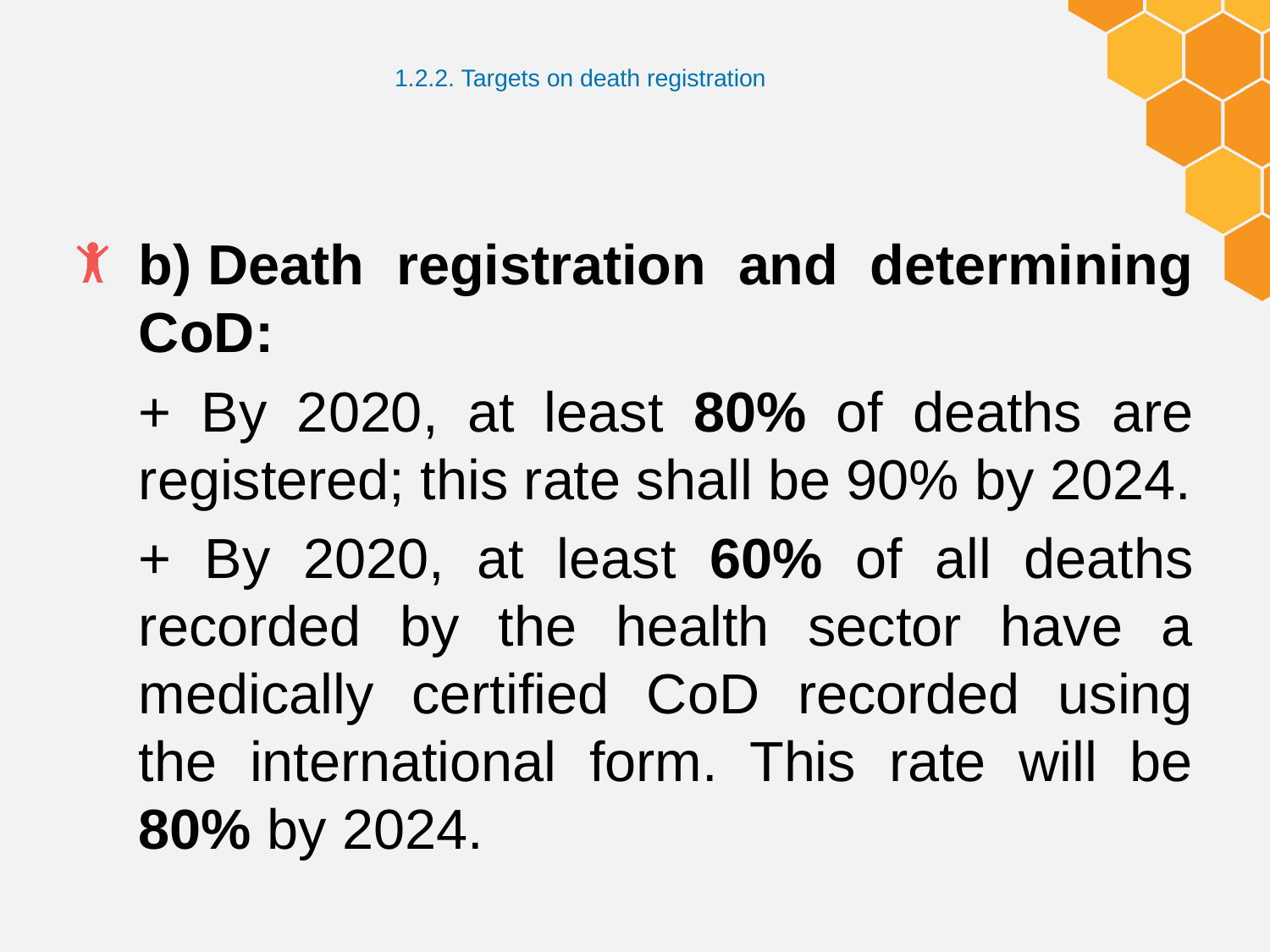

# 1.2.2. Targets on death registration
b) Death registration and determining CoD:
	+ By 2020, at least 80% of deaths are registered; this rate shall be 90% by 2024.
	+ By 2020, at least 60% of all deaths recorded by the health sector have a medically certified CoD recorded using the international form. This rate will be 80% by 2024.